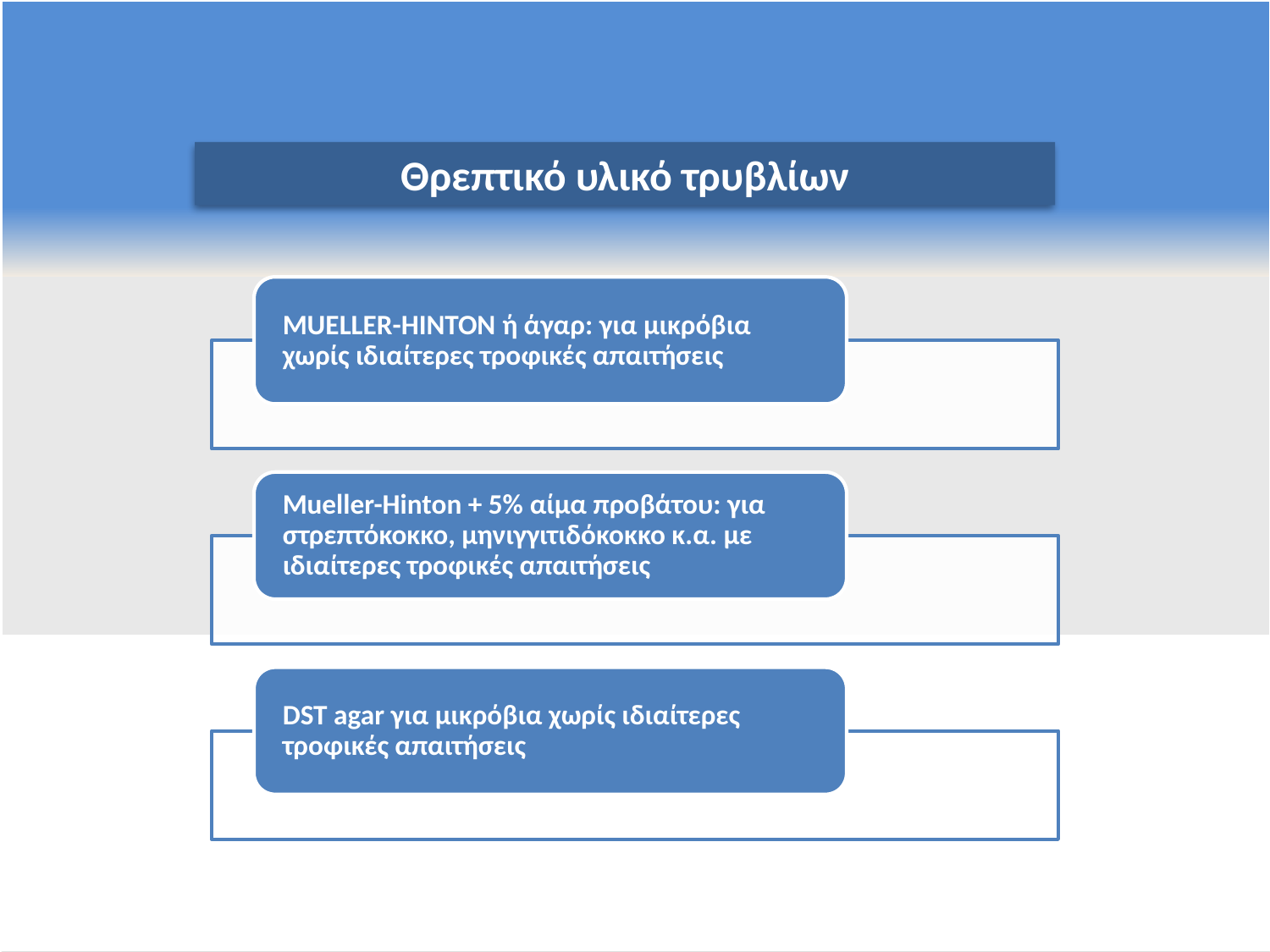

Θρεπτικό υλικό τρυβλίων
MUELLER-HINTON ή άγαρ: για μικρόβια χωρίς ιδιαίτερες τροφικές απαιτήσεις
Mueller-Hinton + 5% αίμα προβάτου: για στρεπτόκοκκο, μηνιγγιτιδόκοκκο κ.α. με ιδιαίτερες τροφικές απαιτήσεις
DST agar για μικρόβια χωρίς ιδιαίτερες τροφικές απαιτήσεις